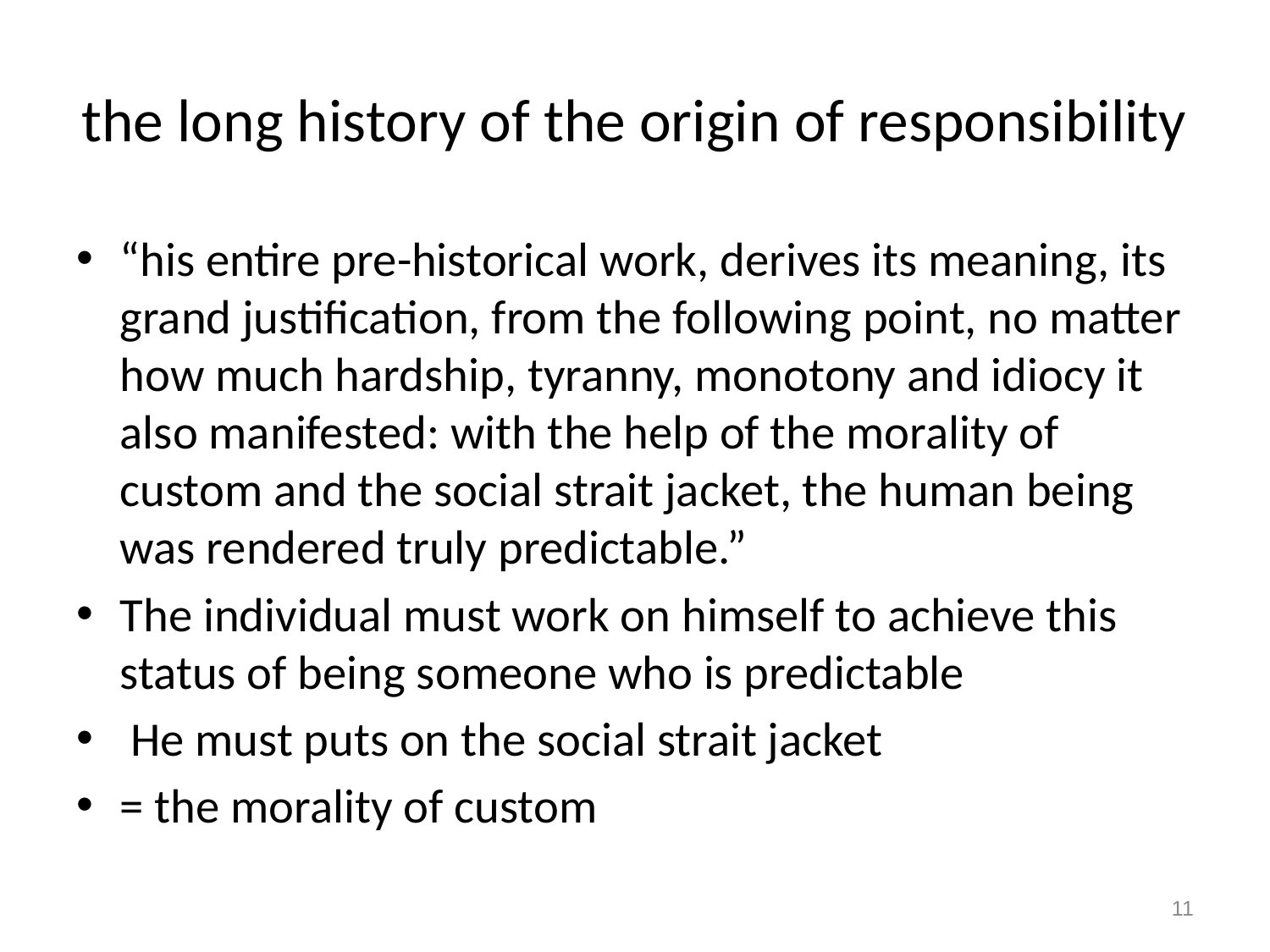

# the long history of the origin of responsibility
“his entire pre-historical work, derives its meaning, its grand justification, from the following point, no matter how much hardship, tyranny, monotony and idiocy it also manifested: with the help of the morality of custom and the social strait jacket, the human being was rendered truly predictable.”
The individual must work on himself to achieve this status of being someone who is predictable
 He must puts on the social strait jacket
= the morality of custom
11